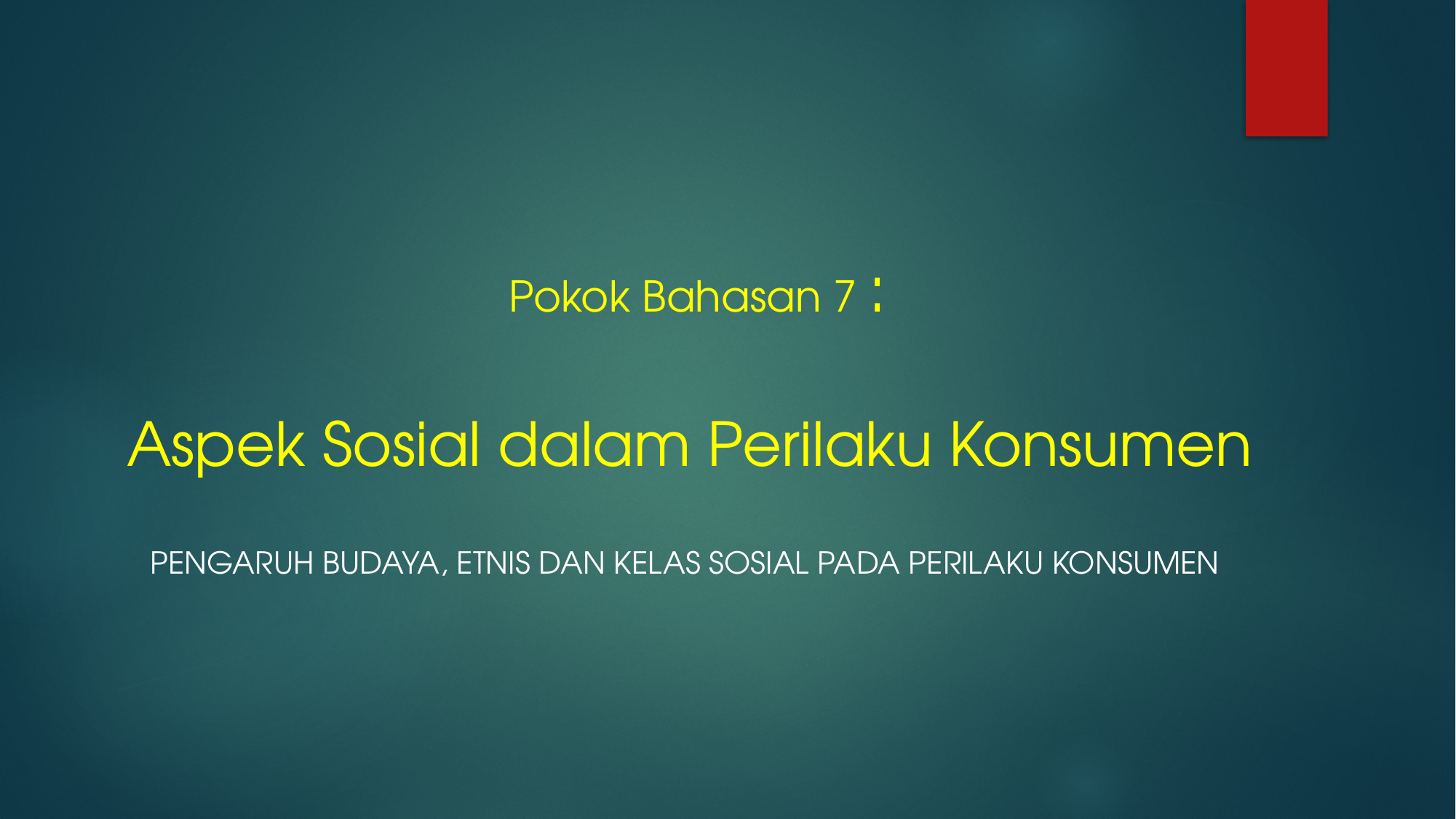

# Pokok Bahasan 7 : Aspek Sosial dalam Perilaku Konsumen
Pengaruh Budaya, Etnis dan Kelas Sosial Pada Perilaku Konsumen